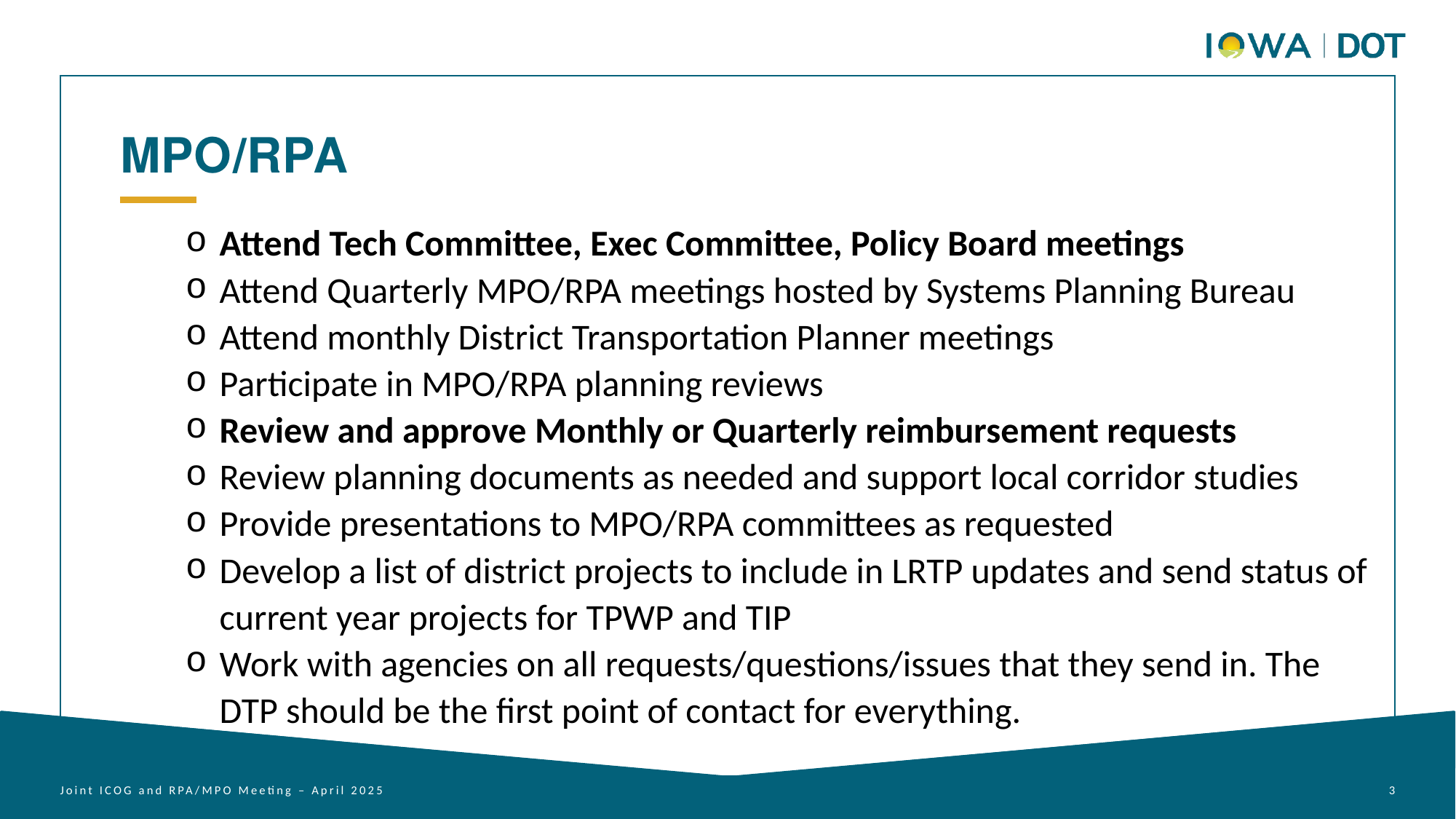

MPO/RPA
Attend Tech Committee, Exec Committee, Policy Board meetings
Attend Quarterly MPO/RPA meetings hosted by Systems Planning Bureau
Attend monthly District Transportation Planner meetings
Participate in MPO/RPA planning reviews
Review and approve Monthly or Quarterly reimbursement requests
Review planning documents as needed and support local corridor studies
Provide presentations to MPO/RPA committees as requested
Develop a list of district projects to include in LRTP updates and send status of current year projects for TPWP and TIP
Work with agencies on all requests/questions/issues that they send in. The DTP should be the first point of contact for everything.